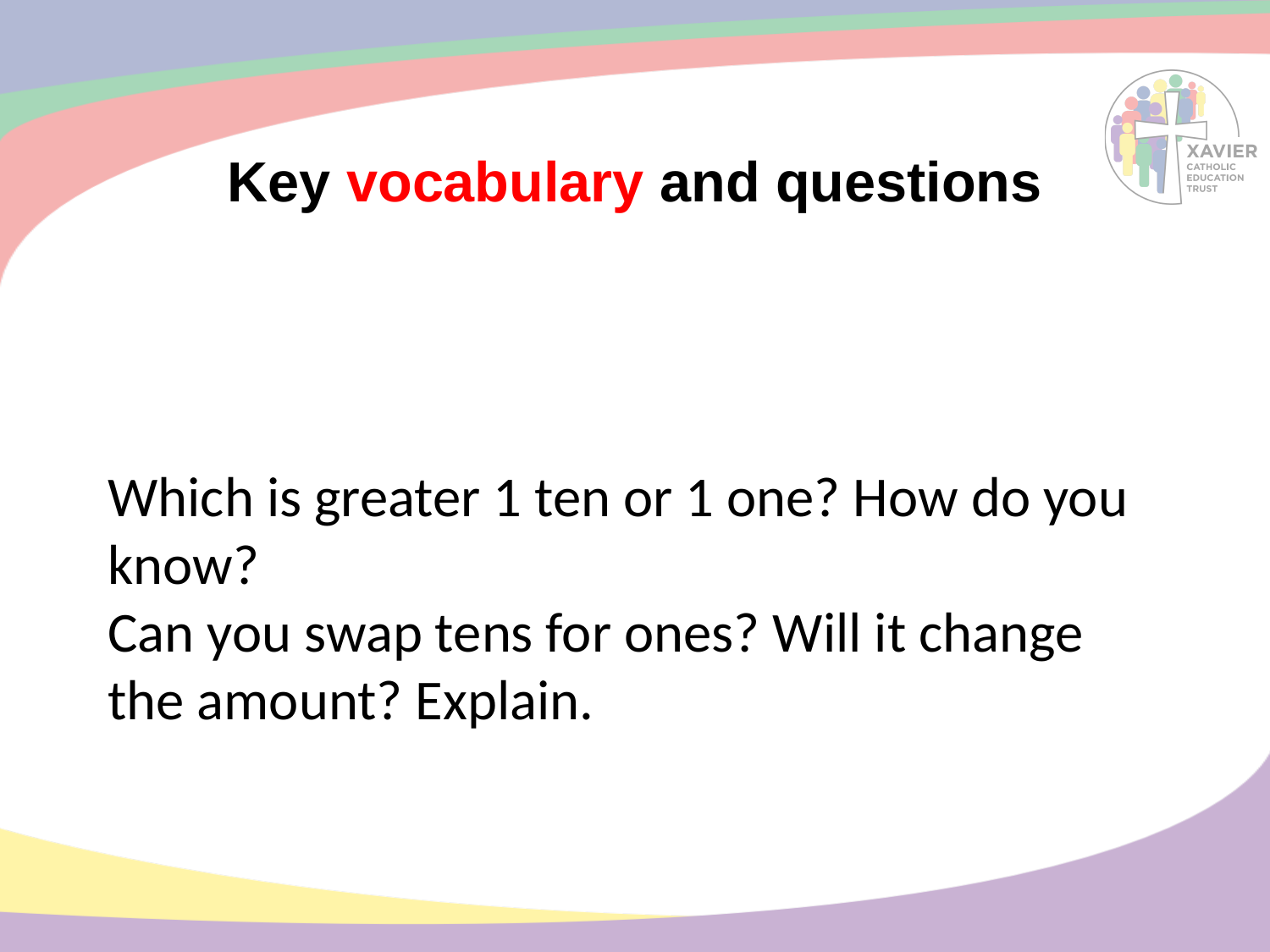

# Key vocabulary and questions
Which is greater 1 ten or 1 one? How do you know?
Can you swap tens for ones? Will it change the amount? Explain.